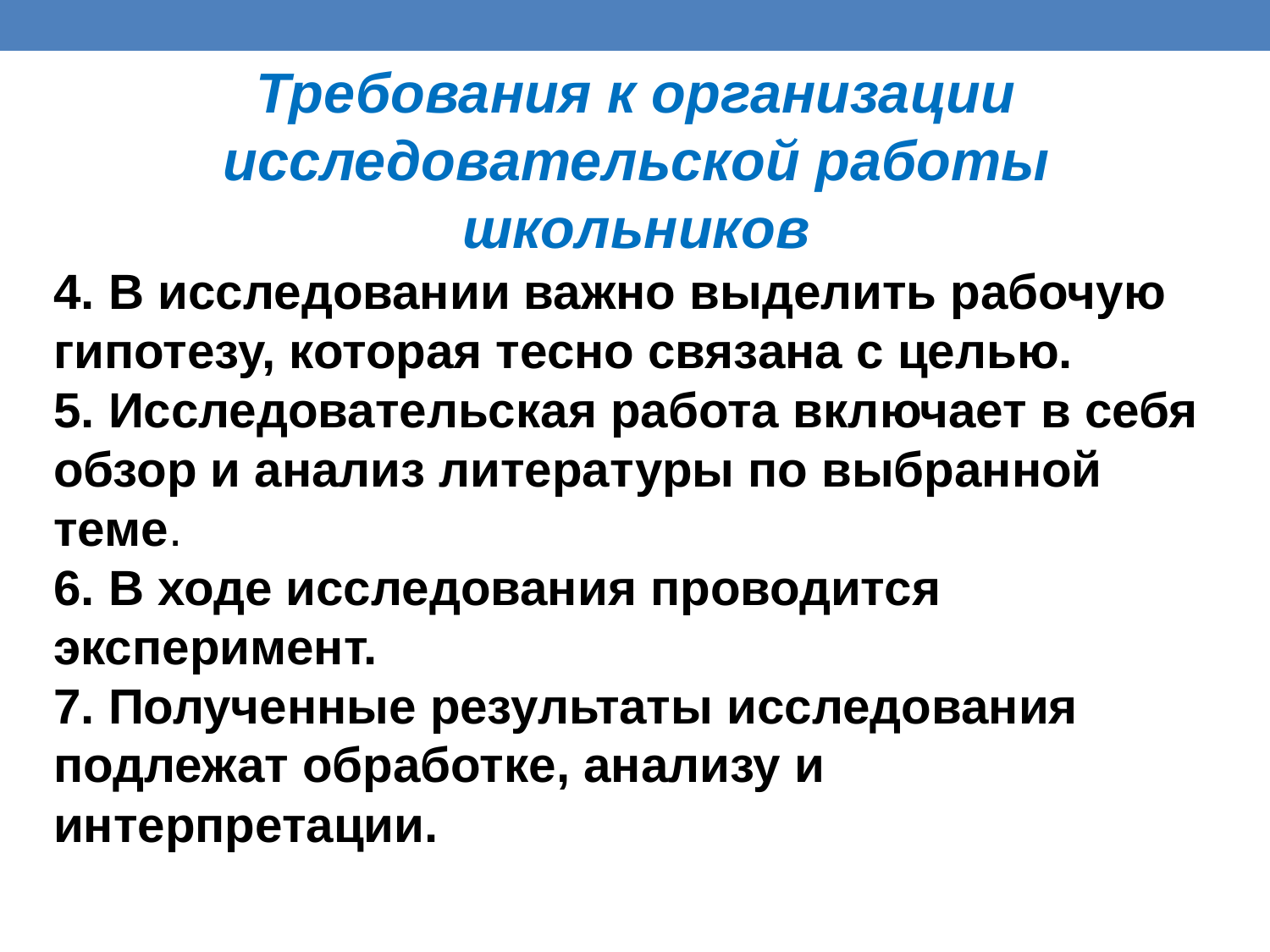

Требования к организации исследовательской работы школьников
4. В исследовании важно выделить рабочую гипотезу, которая тесно связана с целью.
5. Исследовательская работа включает в себя обзор и анализ литературы по выбранной теме.
6. В ходе исследования проводится эксперимент.
7. Полученные результаты исследования подлежат обработке, анализу и интерпретации.